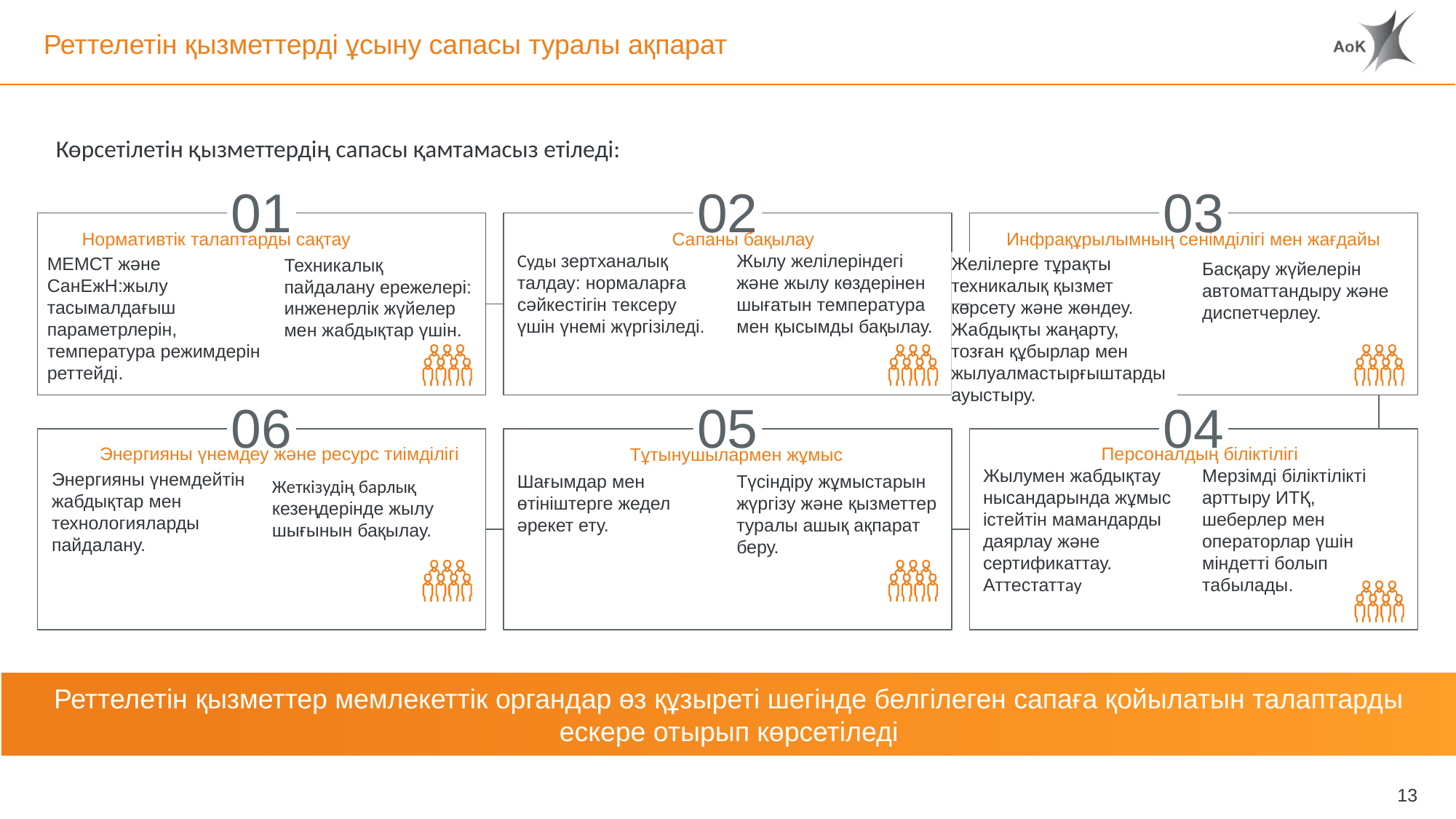

Реттелетін қызметтерді ұсыну сапасы туралы ақпарат

Көрсетілетін қызметтердің сапасы қамтамасыз етіледі:
01
02
03

Нормативтік талаптарды сақтау
Сапаны бақылау
Инфрақұрылымның сенімділігі мен жағдайы
Суды зертханалық талдау: нормаларға сәйкестігін тексеру үшін үнемі жүргізіледі.
Жылу желілеріндегі және жылу көздерінен шығатын температура мен қысымды бақылау.
МЕМСТ және СанЕжН:жылу тасымалдағыш параметрлерін, температура режимдерін реттейді.
Желілерге тұрақты техникалық қызмет көрсету және жөндеу. Жабдықты жаңарту, тозған құбырлар мен жылуалмастырғыштарды ауыстыру.
Техникалық пайдалану ережелері: инженерлік жүйелер мен жабдықтар үшін.
Басқару жүйелерін автоматтандыру және диспетчерлеу.

06
05
04

Энергияны үнемдеу және ресурс тиімділігі
Персоналдың біліктілігі
Тұтынушылармен жұмыс
Жылумен жабдықтау нысандарында жұмыс істейтін мамандарды даярлау және сертификаттау. Аттестаттау
Мерзімді біліктілікті арттыру ИТҚ, шеберлер мен операторлар үшін міндетті болып табылады.
Энергияны үнемдейтін жабдықтар мен технологияларды пайдалану.
Шағымдар мен өтініштерге жедел әрекет ету.
Түсіндіру жұмыстарын жүргізу және қызметтер туралы ашық ақпарат беру.
Жеткізудің барлық кезеңдерінде жылу шығынын бақылау.

Реттелетін қызметтер мемлекеттік органдар өз құзыреті шегінде белгілеген сапаға қойылатын талаптарды ескере отырып көрсетіледі